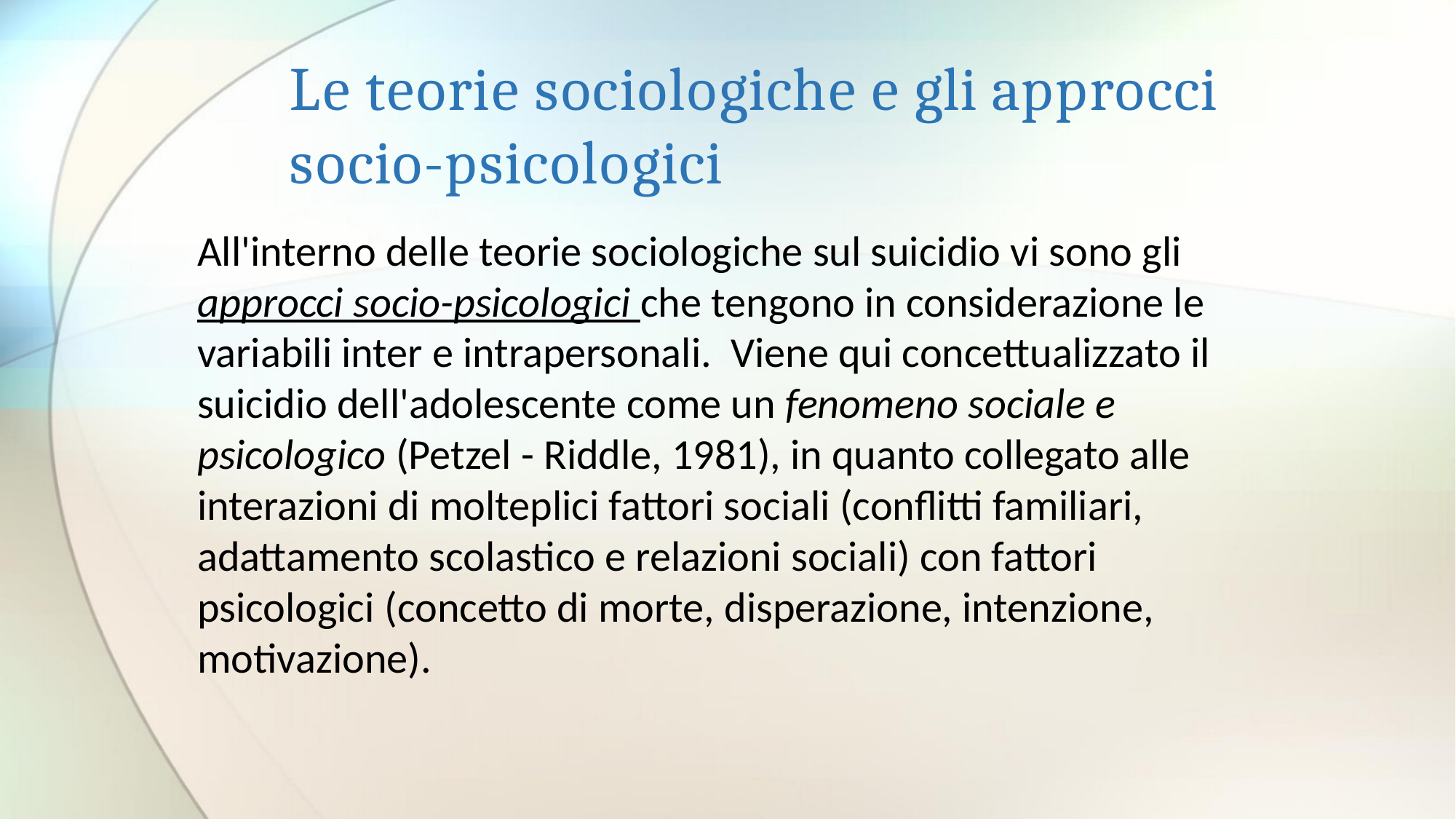

# Le teorie sociologiche e gli approcci socio-psicologici
All'interno delle teorie sociologiche sul suicidio vi sono gli approcci socio-psicologici che tengono in considerazione le variabili inter e intrapersonali.  Viene qui concettualizzato il suicidio dell'adolescente come un fenomeno sociale e psicologico (Petzel - Riddle, 1981), in quanto collegato alle interazioni di molteplici fattori sociali (conflitti familiari, adattamento scolastico e relazioni sociali) con fattori psicologici (concetto di morte, disperazione, intenzione, motivazione).
Questa foto di Autore sconosciuto è concesso in licenza da CC BY